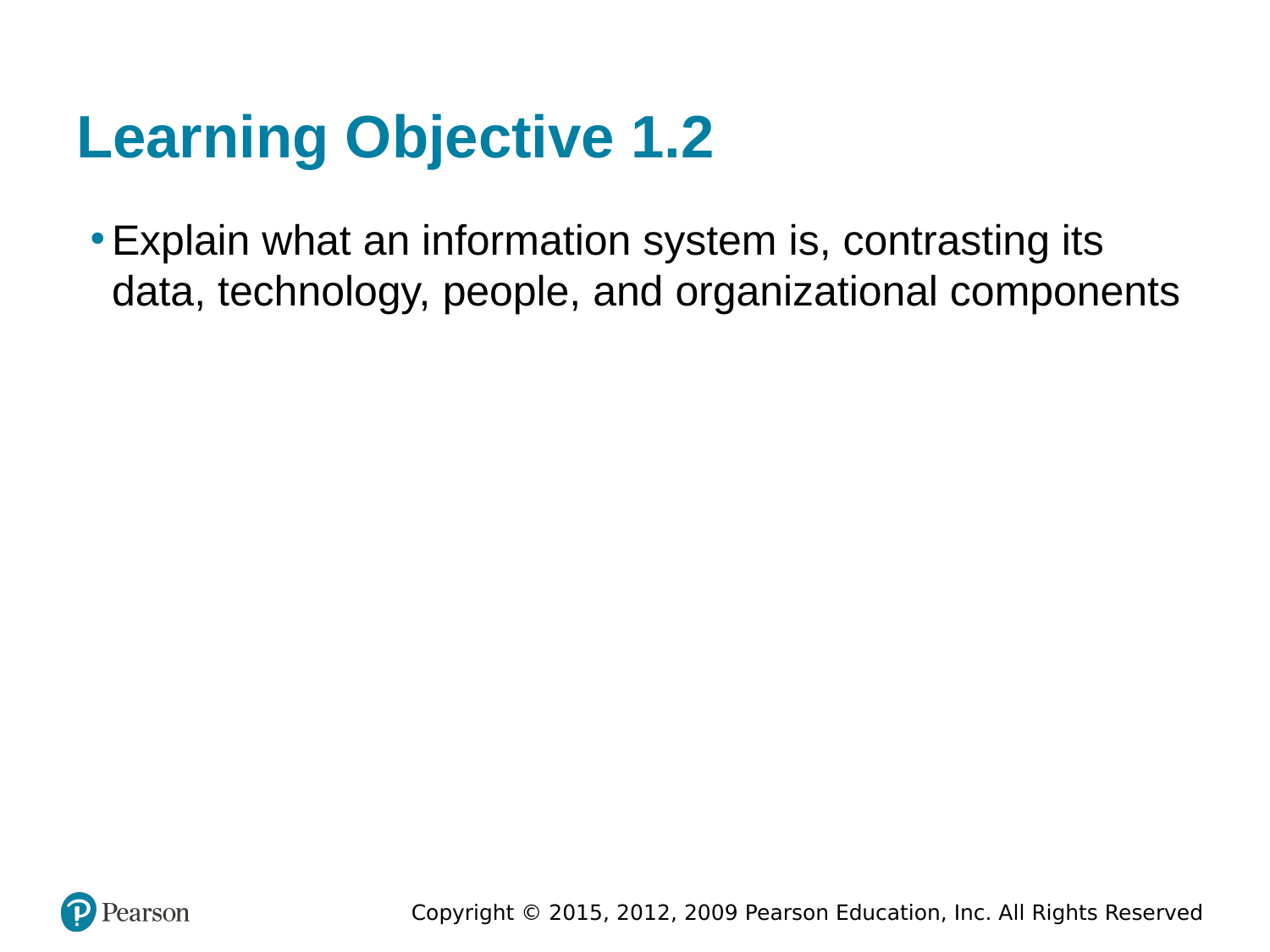

# Learning Objective 1.2
Explain what an information system is, contrasting its data, technology, people, and organizational components